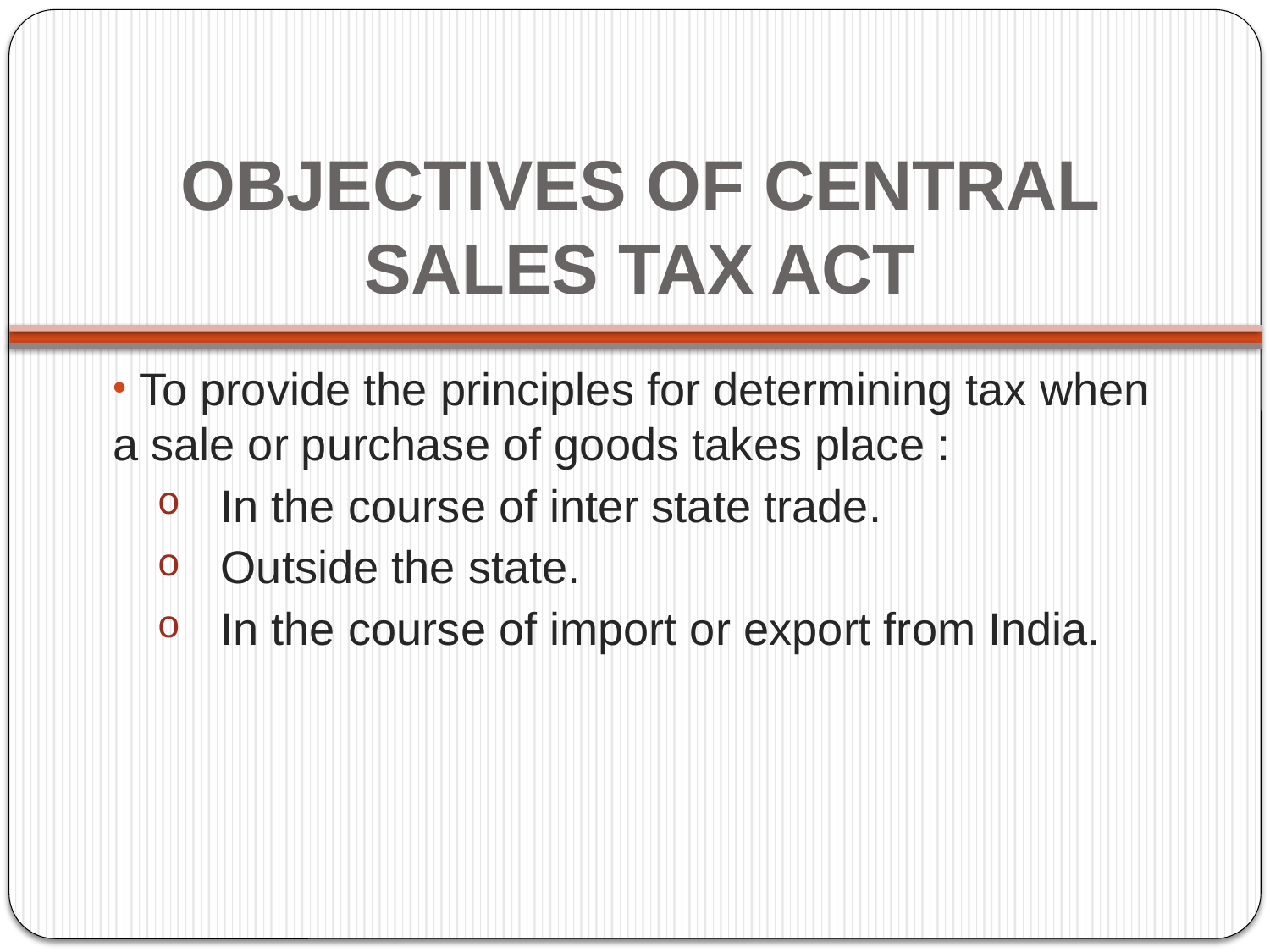

# OBJECTIVES OF CENTRAL SALES TAX ACT
 To provide the principles for determining tax when a sale or purchase of goods takes place :
In the course of inter state trade.
Outside the state.
In the course of import or export from India.